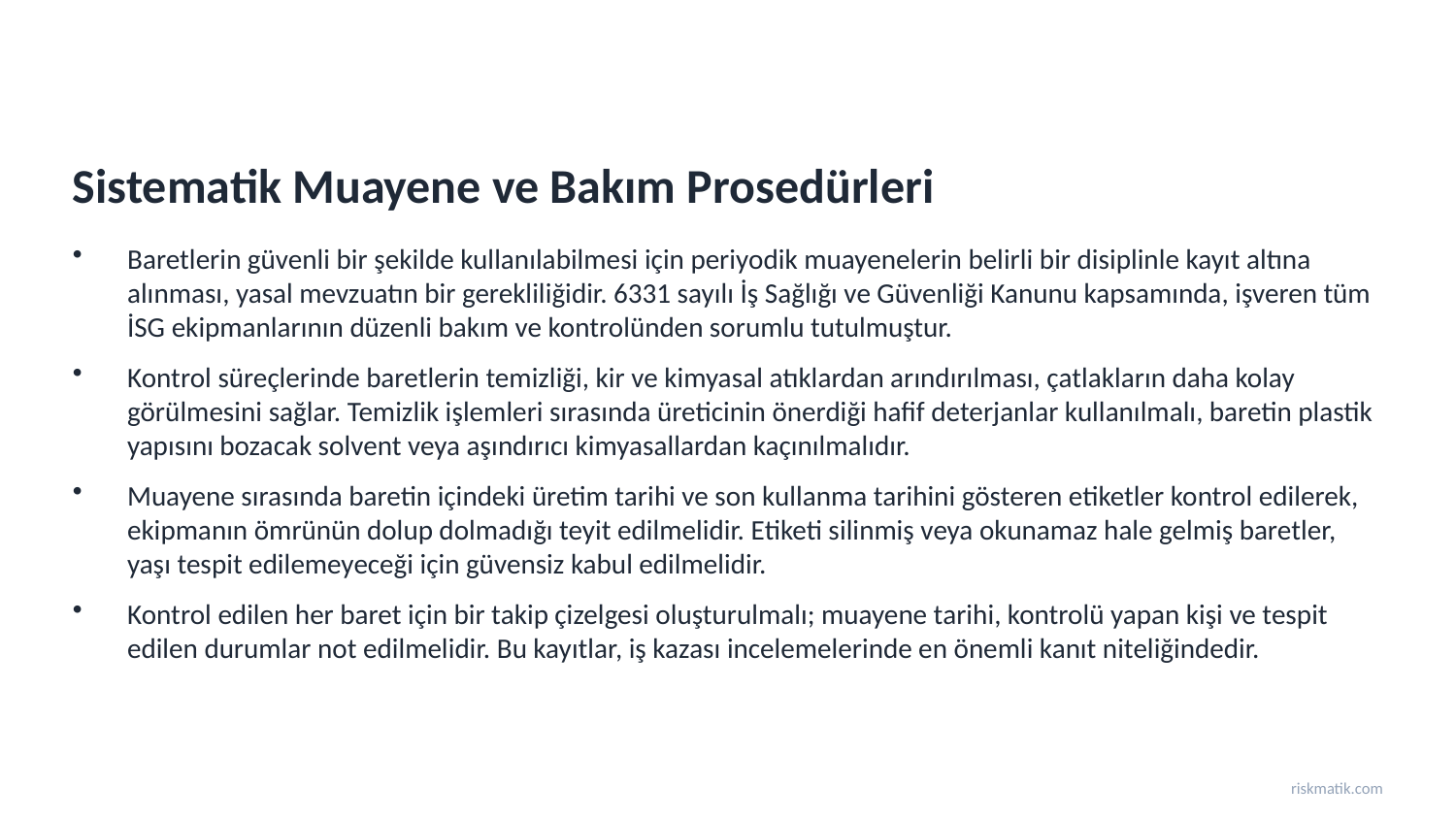

Sistematik Muayene ve Bakım Prosedürleri
Baretlerin güvenli bir şekilde kullanılabilmesi için periyodik muayenelerin belirli bir disiplinle kayıt altına alınması, yasal mevzuatın bir gerekliliğidir. 6331 sayılı İş Sağlığı ve Güvenliği Kanunu kapsamında, işveren tüm İSG ekipmanlarının düzenli bakım ve kontrolünden sorumlu tutulmuştur.
Kontrol süreçlerinde baretlerin temizliği, kir ve kimyasal atıklardan arındırılması, çatlakların daha kolay görülmesini sağlar. Temizlik işlemleri sırasında üreticinin önerdiği hafif deterjanlar kullanılmalı, baretin plastik yapısını bozacak solvent veya aşındırıcı kimyasallardan kaçınılmalıdır.
Muayene sırasında baretin içindeki üretim tarihi ve son kullanma tarihini gösteren etiketler kontrol edilerek, ekipmanın ömrünün dolup dolmadığı teyit edilmelidir. Etiketi silinmiş veya okunamaz hale gelmiş baretler, yaşı tespit edilemeyeceği için güvensiz kabul edilmelidir.
Kontrol edilen her baret için bir takip çizelgesi oluşturulmalı; muayene tarihi, kontrolü yapan kişi ve tespit edilen durumlar not edilmelidir. Bu kayıtlar, iş kazası incelemelerinde en önemli kanıt niteliğindedir.
riskmatik.com